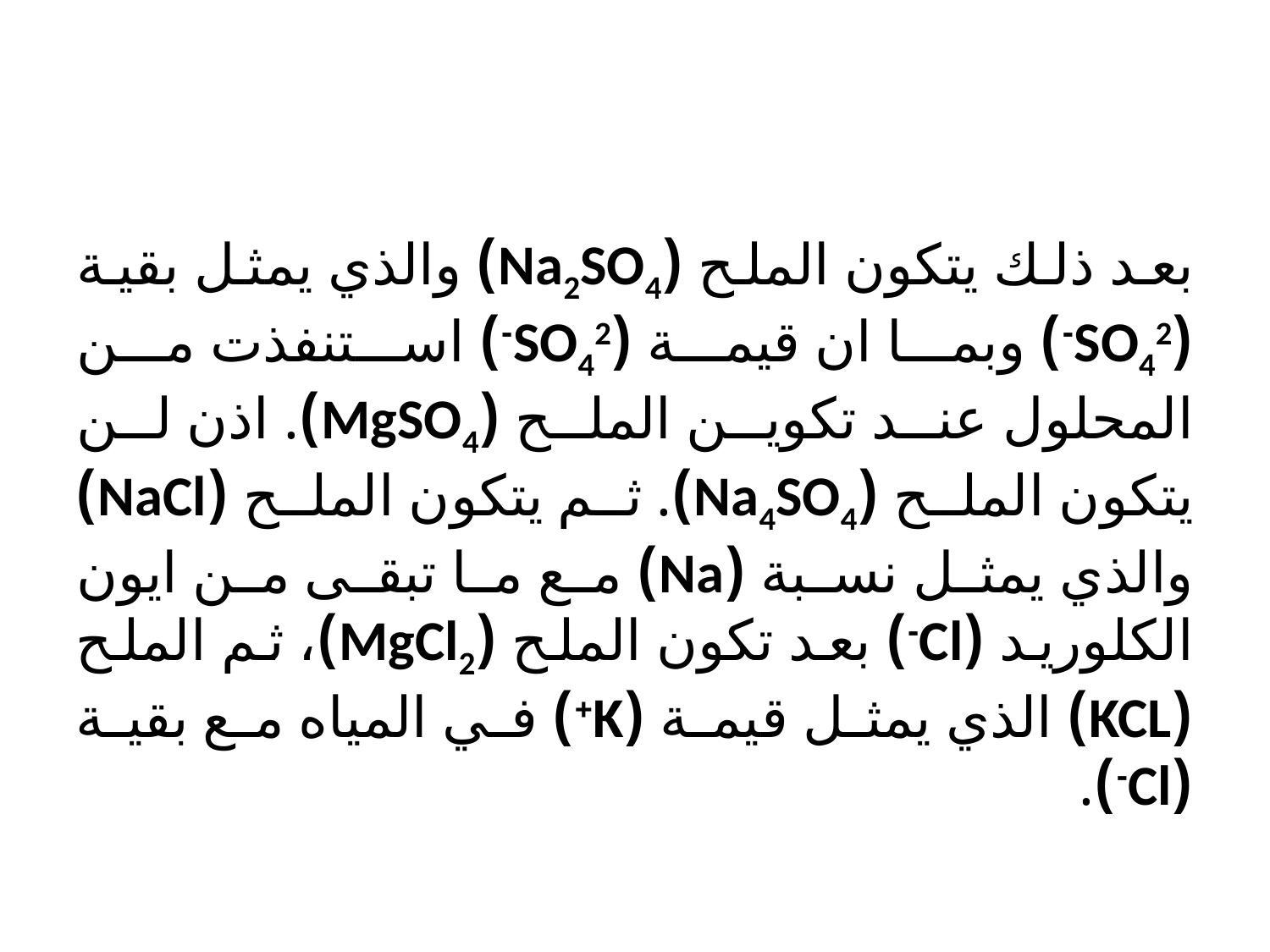

#
بعد ذلك يتكون الملح (Na2SO4) والذي يمثل بقية (SO42-) وبما ان قيمة (SO42-) استنفذت من المحلول عند تكوين الملح (MgSO4). اذن لن يتكون الملح (Na4SO4). ثم يتكون الملح (NaCl) والذي يمثل نسبة (Na) مع ما تبقى من ايون الكلوريد (Cl-) بعد تكون الملح (MgCl2)، ثم الملح (KCL) الذي يمثل قيمة (K+) في المياه مع بقية (Cl-).